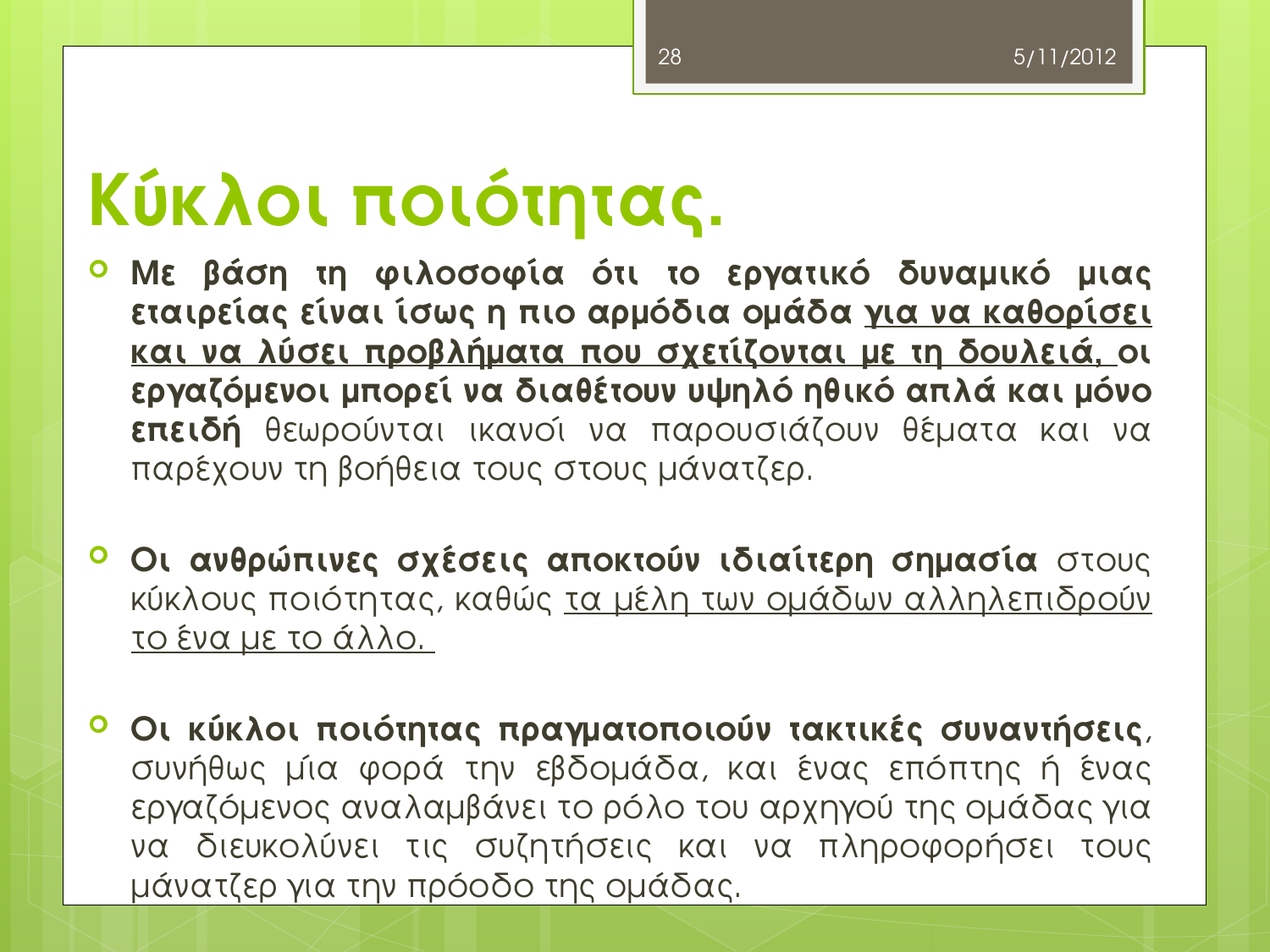

28
5/11/2012
# Κύκλοι ποιότητας.
Με βάση τη φιλοσοφία ότι το εργατικό δυναμικό μιας εταιρείας είναι ίσως η πιο αρμόδια ομάδα για να καθορίσει και να λύσει προβλήματα που σχετίζονται με τη δουλειά, οι εργαζόμενοι μπορεί να διαθέτουν υψηλό ηθικό απλά και μόνο επειδή θεωρούνται ικανοί να παρουσιάζουν θέματα και να παρέχουν τη βοήθεια τους στους μάνατζερ.

Οι ανθρώπινες σχέσεις αποκτούν ιδιαίτερη σημασία στους κύκλους ποιότητας, καθώς τα μέλη των ομάδων αλληλεπιδρούν το ένα με το άλλο.

Οι κύκλοι ποιότητας πραγματοποιούν τακτικές συναντήσεις, συνήθως μία φορά την εβδομάδα, και ένας επόπτης ή ένας εργαζόμενος αναλαμβάνει το ρόλο του αρχηγού της ομάδας για να διευκολύνει τις συζητήσεις και να πληροφορήσει τους μάνατζερ για την πρόοδο της ομάδας.